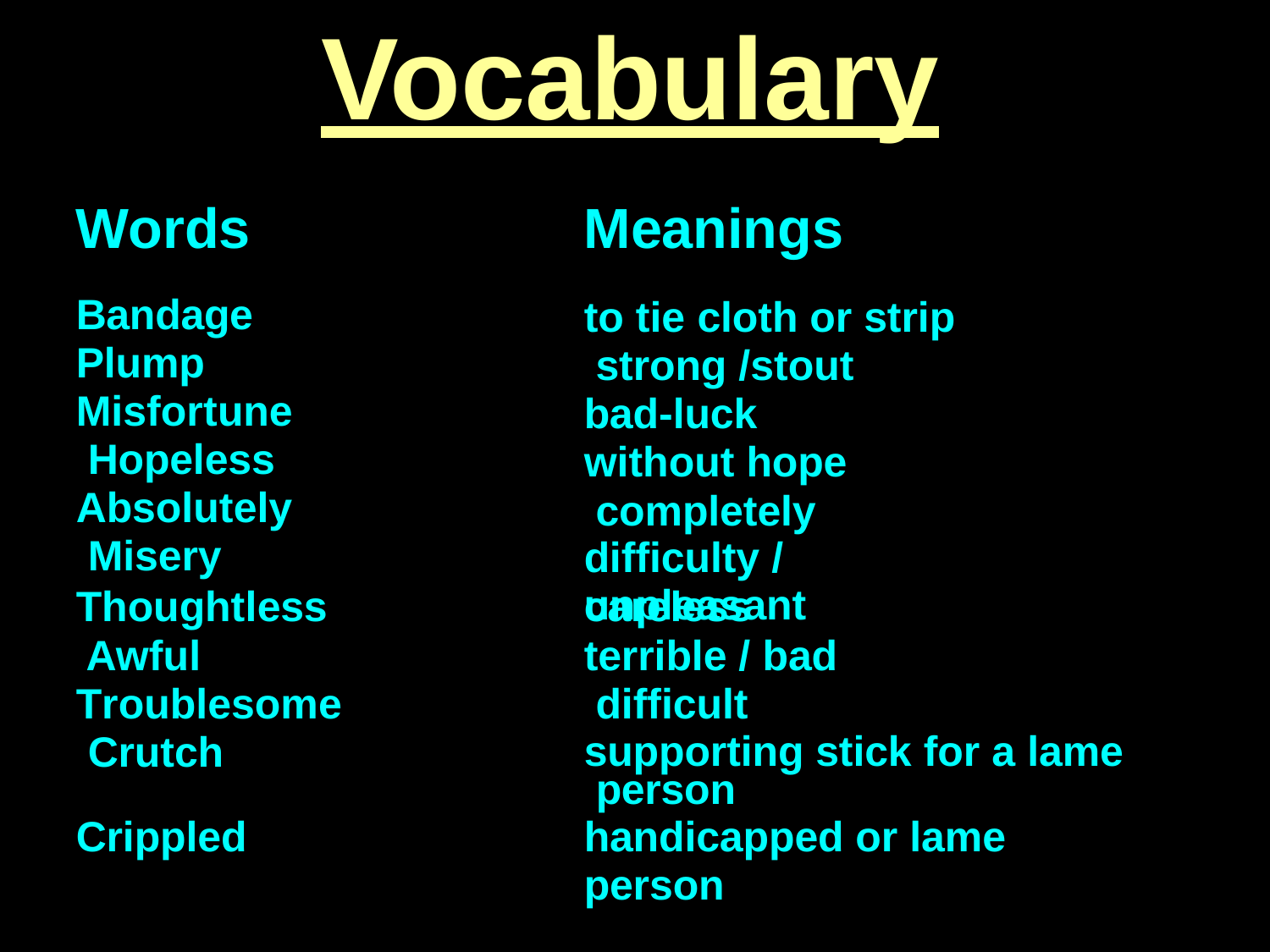

# Vocabulary
Words
Bandage  Plump  Misfortune  Hopeless  Absolutely  Misery
Meanings
to tie cloth or strip  strong /stout
bad-luck  without hope  completely
difficulty / unpleasant
Thoughtless  Awful
careless  terrible / bad  difficult
supporting stick for a lame  person
handicapped or lame person
Troublesome  Crutch
Crippled